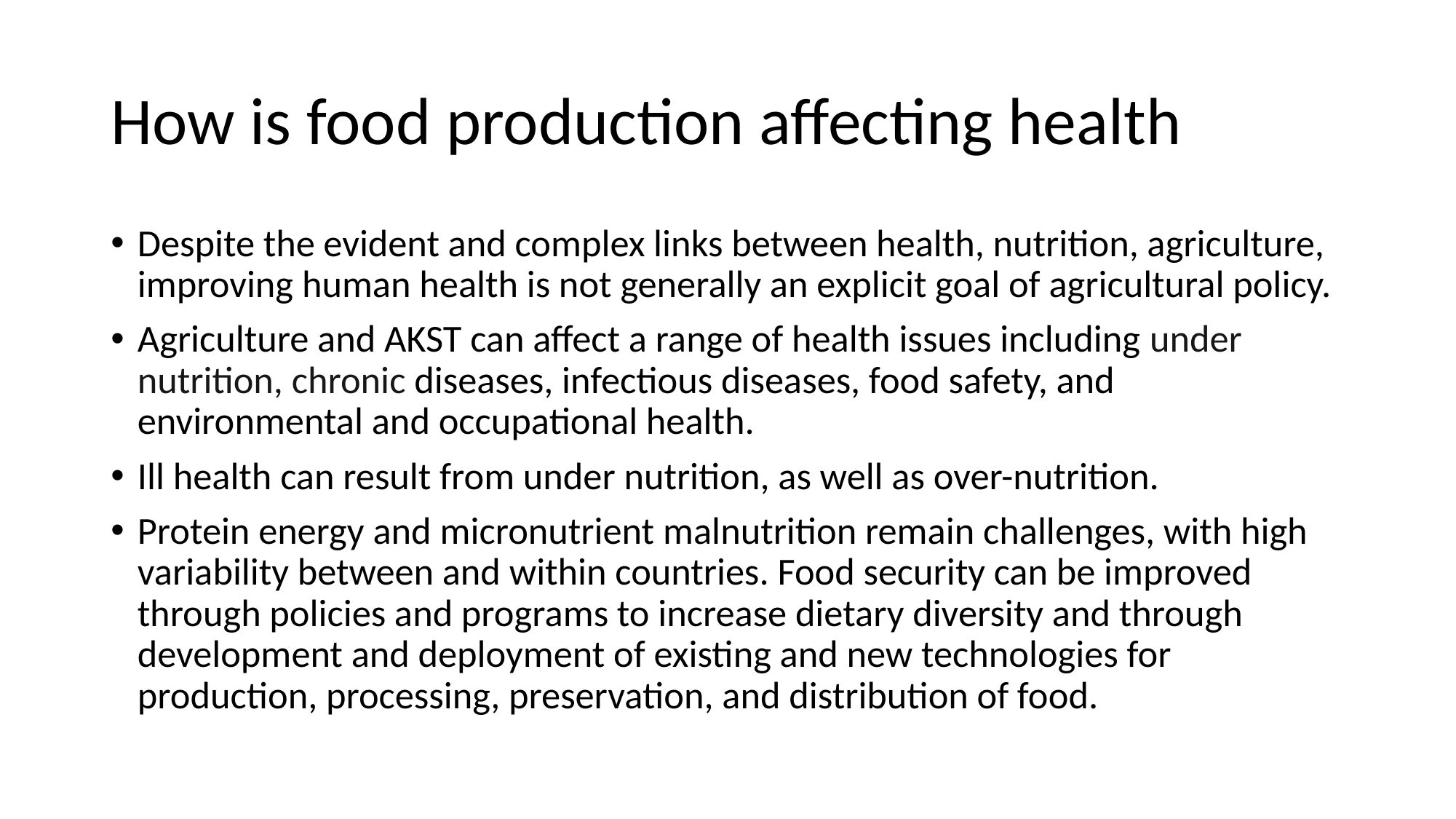

# How is food production affecting health
Despite the evident and complex links between health, nutrition, agriculture, improving human health is not generally an explicit goal of agricultural policy.
Agriculture and AKST can affect a range of health issues including under nutrition, chronic diseases, infectious diseases, food safety, and environmental and occupational health.
Ill health can result from under nutrition, as well as over-nutrition.
Protein energy and micronutrient malnutrition remain challenges, with high variability between and within countries. Food security can be improved through policies and programs to increase dietary diversity and through development and deployment of existing and new technologies for production, processing, preservation, and distribution of food.